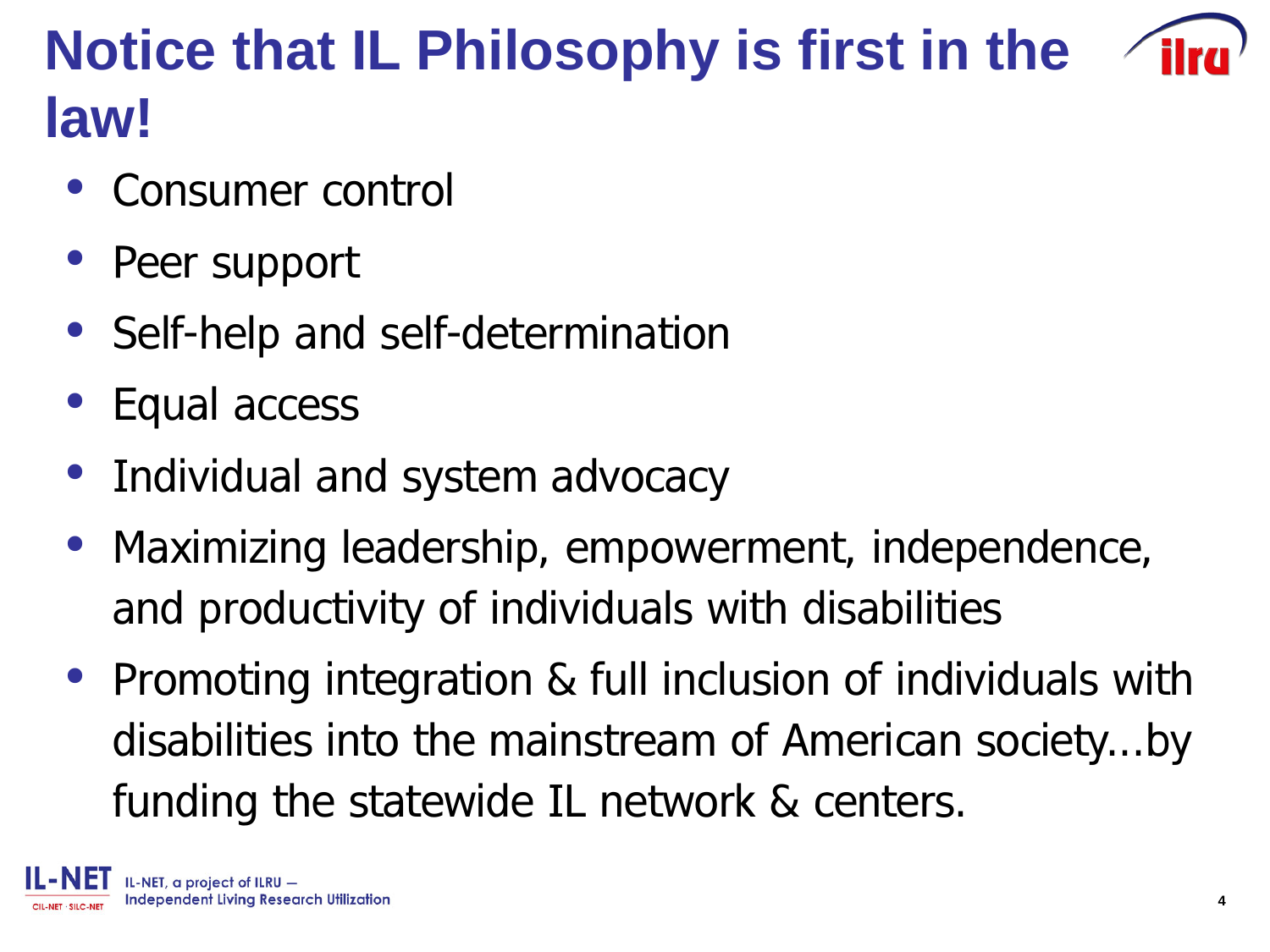

# Notice that IL Philosophy is first in the law!
Consumer control
Peer support
Self-help and self-determination
Equal access
Individual and system advocacy
Maximizing leadership, empowerment, independence, and productivity of individuals with disabilities
Promoting integration & full inclusion of individuals with disabilities into the mainstream of American society...by funding the statewide IL network & centers.